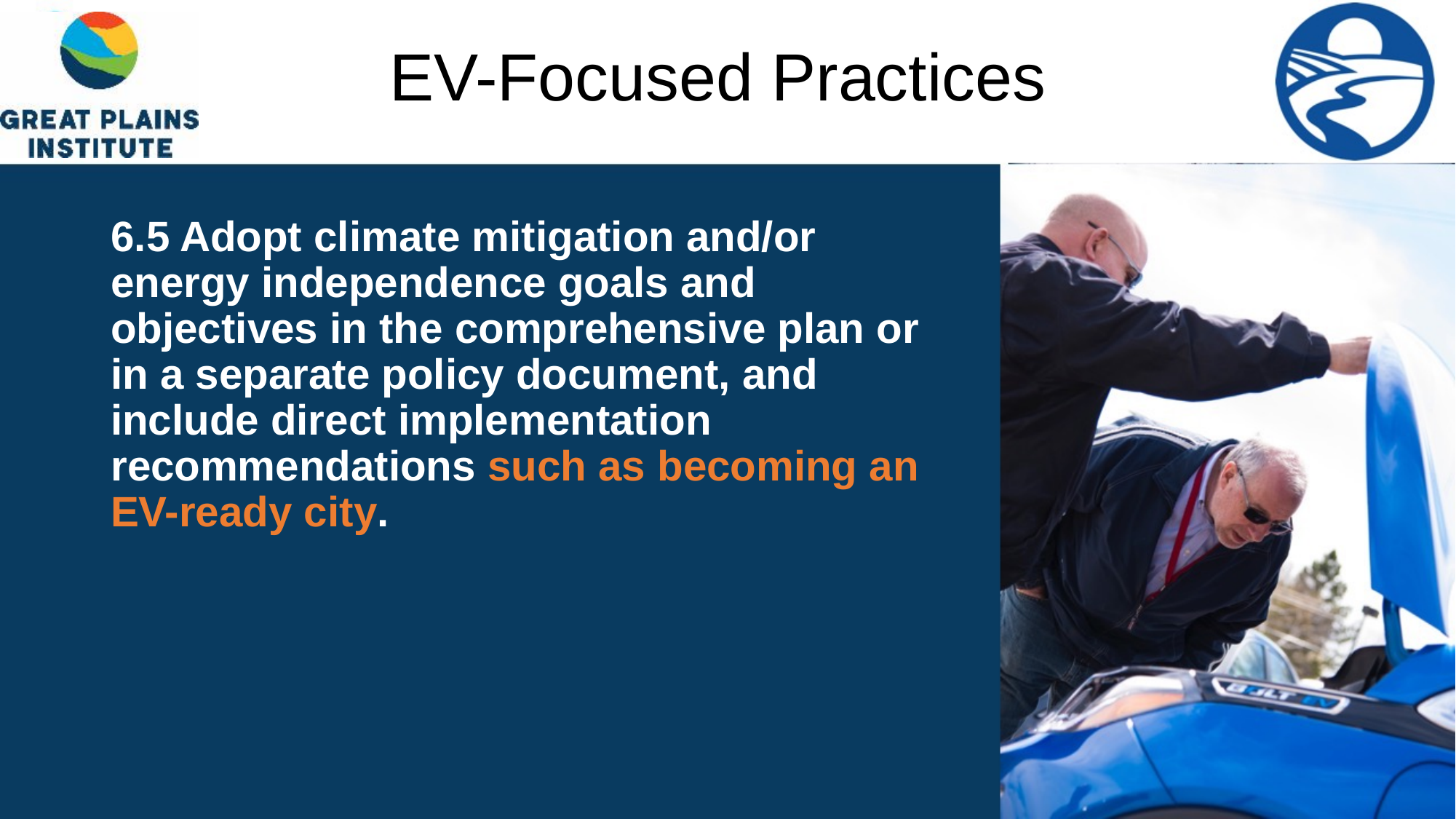

# EV-Focused Practices
6.5 Adopt climate mitigation and/or energy independence goals and objectives in the comprehensive plan or in a separate policy document, and include direct implementation recommendations such as becoming an EV-ready city.